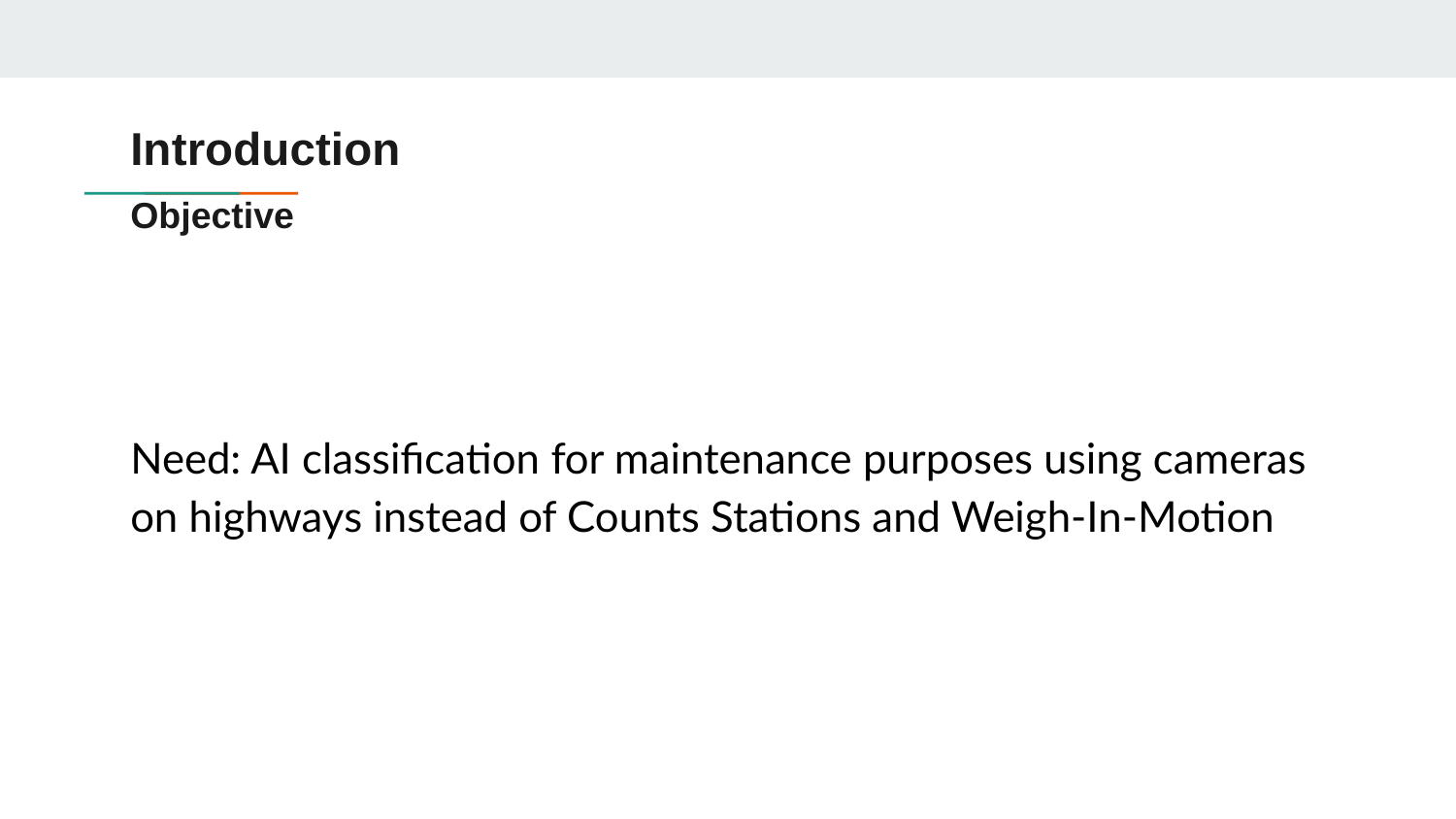

Introduction
# Objective
Need: AI classification for maintenance purposes using cameras on highways instead of Counts Stations and Weigh-In-Motion